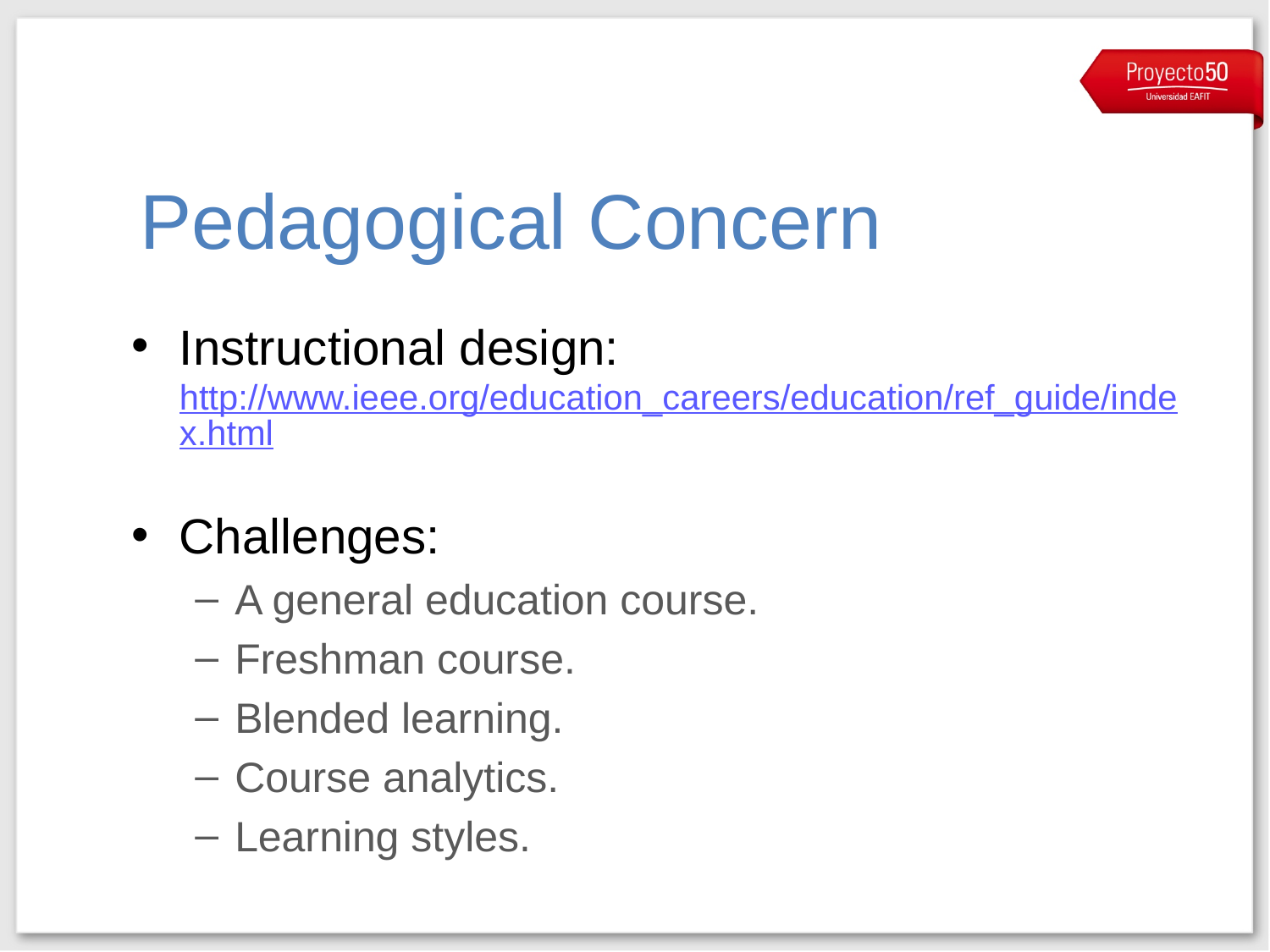

# Pedagogical Concern
Instructional design: http://www.ieee.org/education_careers/education/ref_guide/index.html
Challenges:
A general education course.
Freshman course.
Blended learning.
Course analytics.
Learning styles.